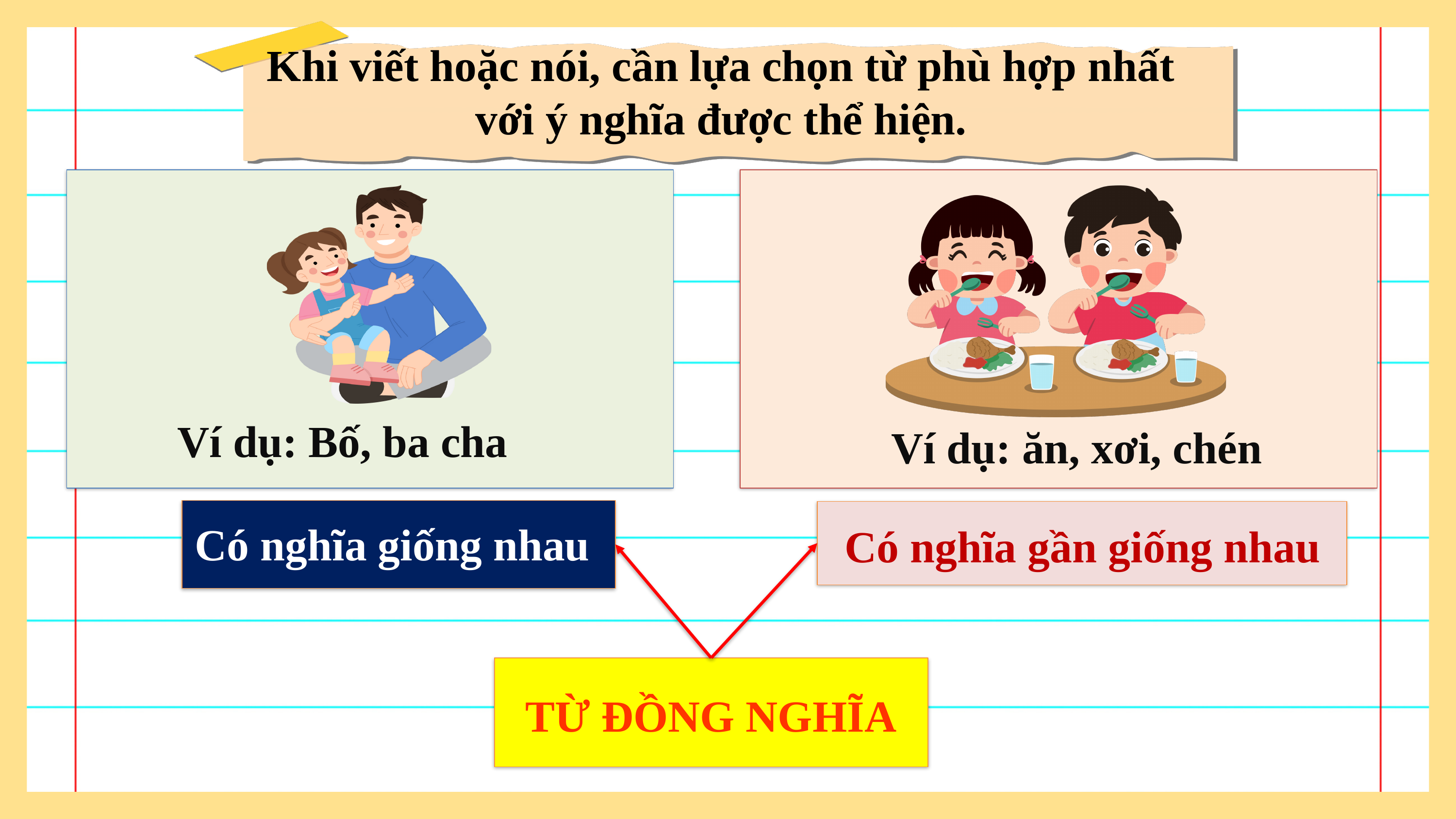

Khi viết hoặc nói, cần lựa chọn từ phù hợp nhất với ý nghĩa được thể hiện.

Ví dụ: Bố, ba cha
Ví dụ: ăn, xơi, chén

   Có nghĩa giống nhau
Có nghĩa gần giống nhau

TỪ ĐỒNG NGHĨA